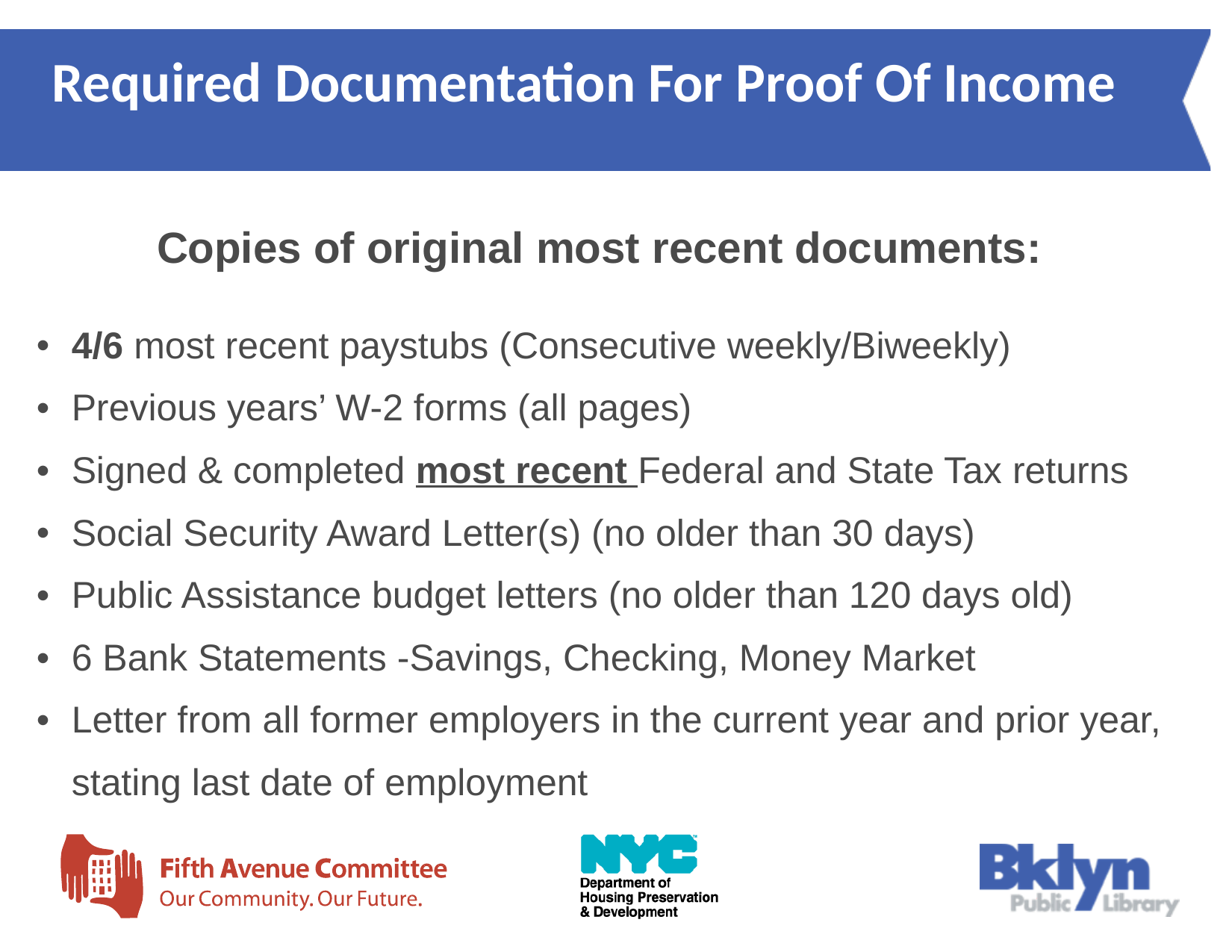

# Required Documentation For Proof Of Income
| Copies of original most recent documents: 4/6 most recent paystubs (Consecutive weekly/Biweekly) Previous years’ W-2 forms (all pages) Signed & completed most recent Federal and State Tax returns Social Security Award Letter(s) (no older than 30 days) Public Assistance budget letters (no older than 120 days old) 6 Bank Statements -Savings, Checking, Money Market Letter from all former employers in the current year and prior year, stating last date of employment |
| --- |
|  |
|  |